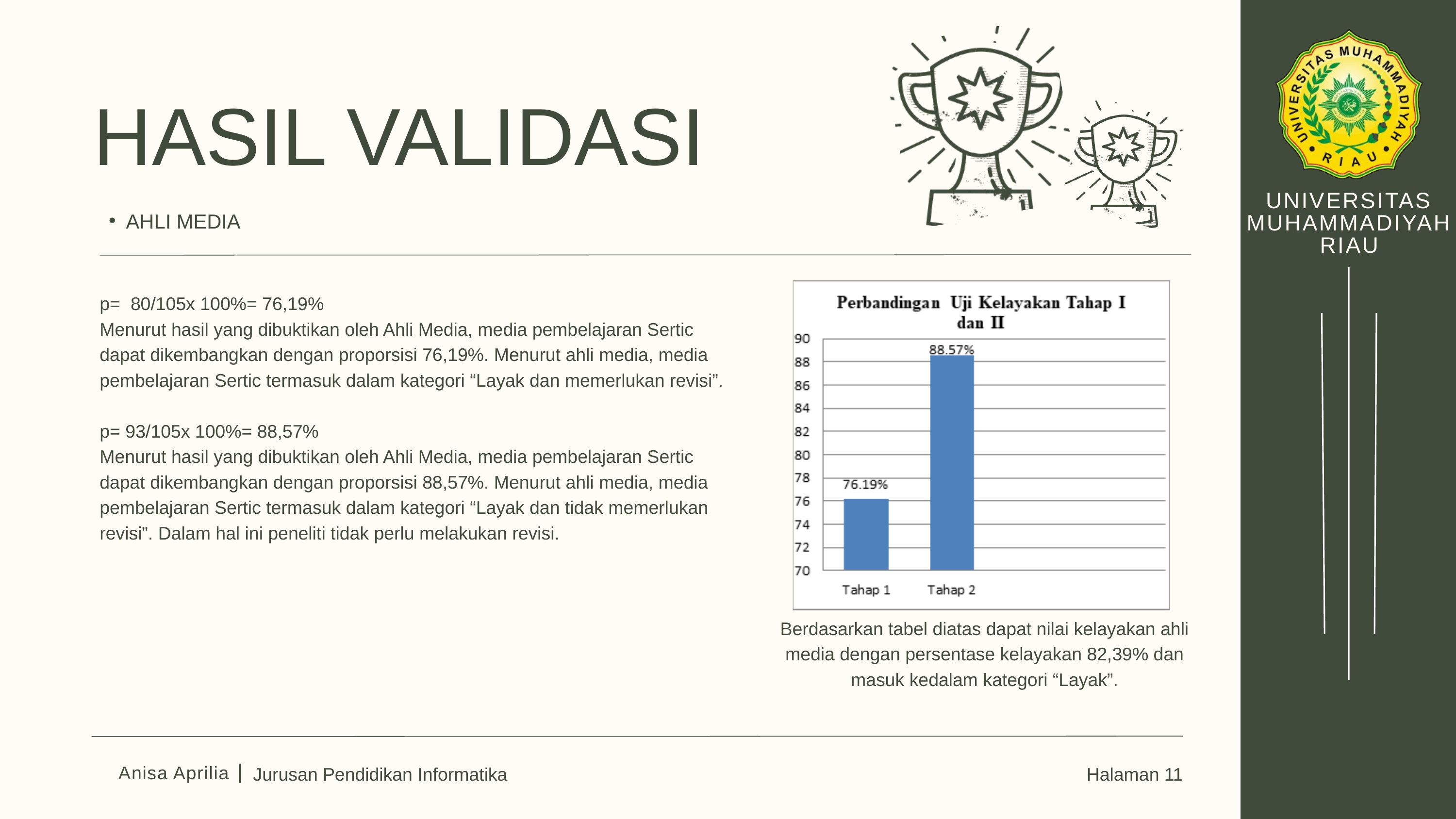

HASIL VALIDASI

UNIVERSITAS MUHAMMADIYAH RIAU
AHLI MEDIA

p=  80/105x 100%= 76,19%
Menurut hasil yang dibuktikan oleh Ahli Media, media pembelajaran Sertic dapat dikembangkan dengan proporsisi 76,19%. Menurut ahli media, media pembelajaran Sertic termasuk dalam kategori “Layak dan memerlukan revisi”.

p= 93/105x 100%= 88,57%
Menurut hasil yang dibuktikan oleh Ahli Media, media pembelajaran Sertic dapat dikembangkan dengan proporsisi 88,57%. Menurut ahli media, media pembelajaran Sertic termasuk dalam kategori “Layak dan tidak memerlukan revisi”. Dalam hal ini peneliti tidak perlu melakukan revisi.

Berdasarkan tabel diatas dapat nilai kelayakan ahli media dengan persentase kelayakan 82,39% dan masuk kedalam kategori “Layak”.

SKRIPSI
2024

Jurusan Pendidikan Informatika
Halaman 11
Anisa Aprilia